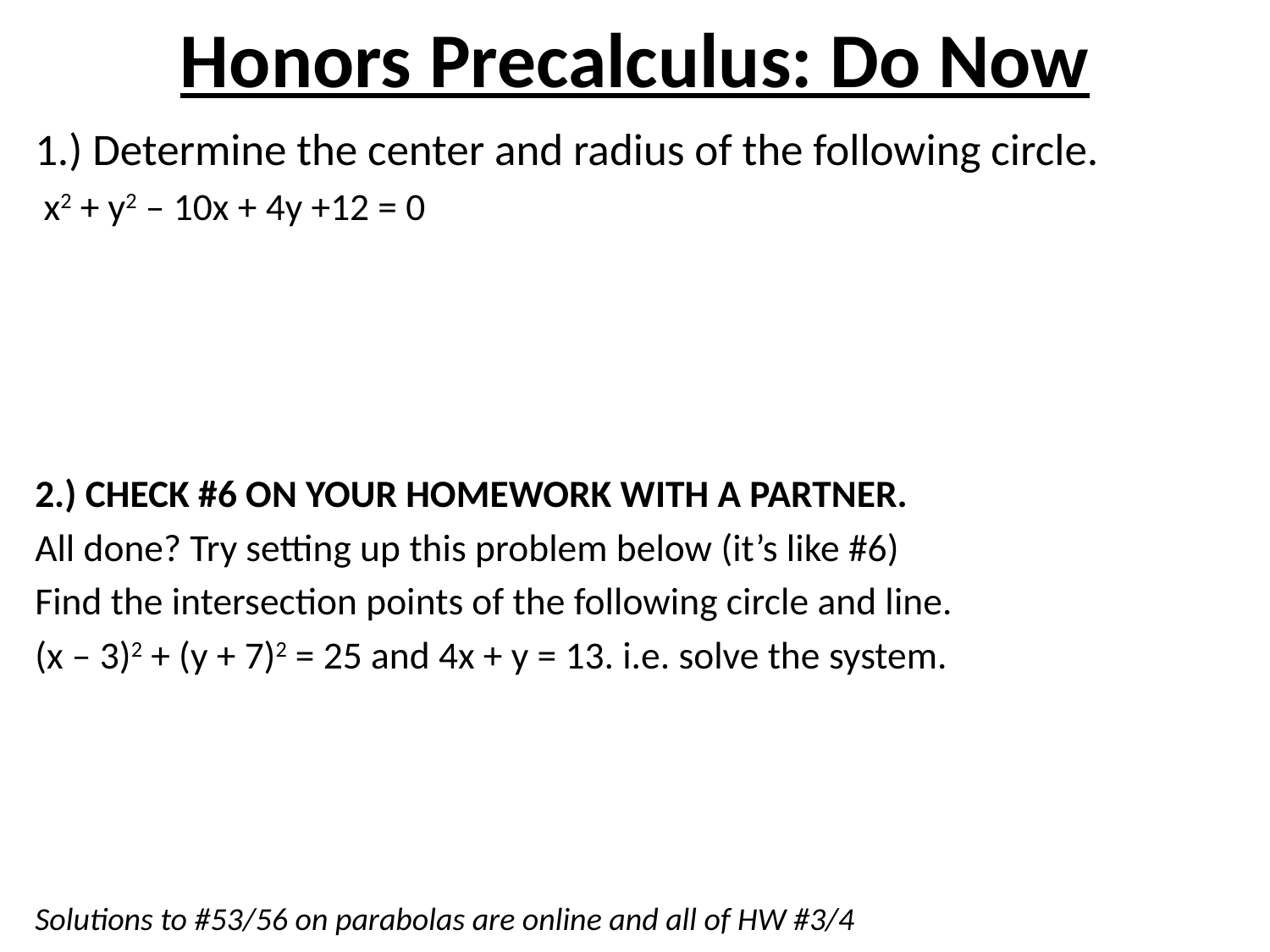

# Honors Precalculus: Do Now
1.) Determine the center and radius of the following circle.
 x2 + y2 – 10x + 4y +12 = 0

2.) CHECK #6 ON YOUR HOMEWORK WITH A PARTNER.
All done? Try setting up this problem below (it’s like #6)
Find the intersection points of the following circle and line.
(x – 3)2 + (y + 7)2 = 25 and 4x + y = 13. i.e. solve the system.

Solutions to #53/56 on parabolas are online and all of HW #3/4